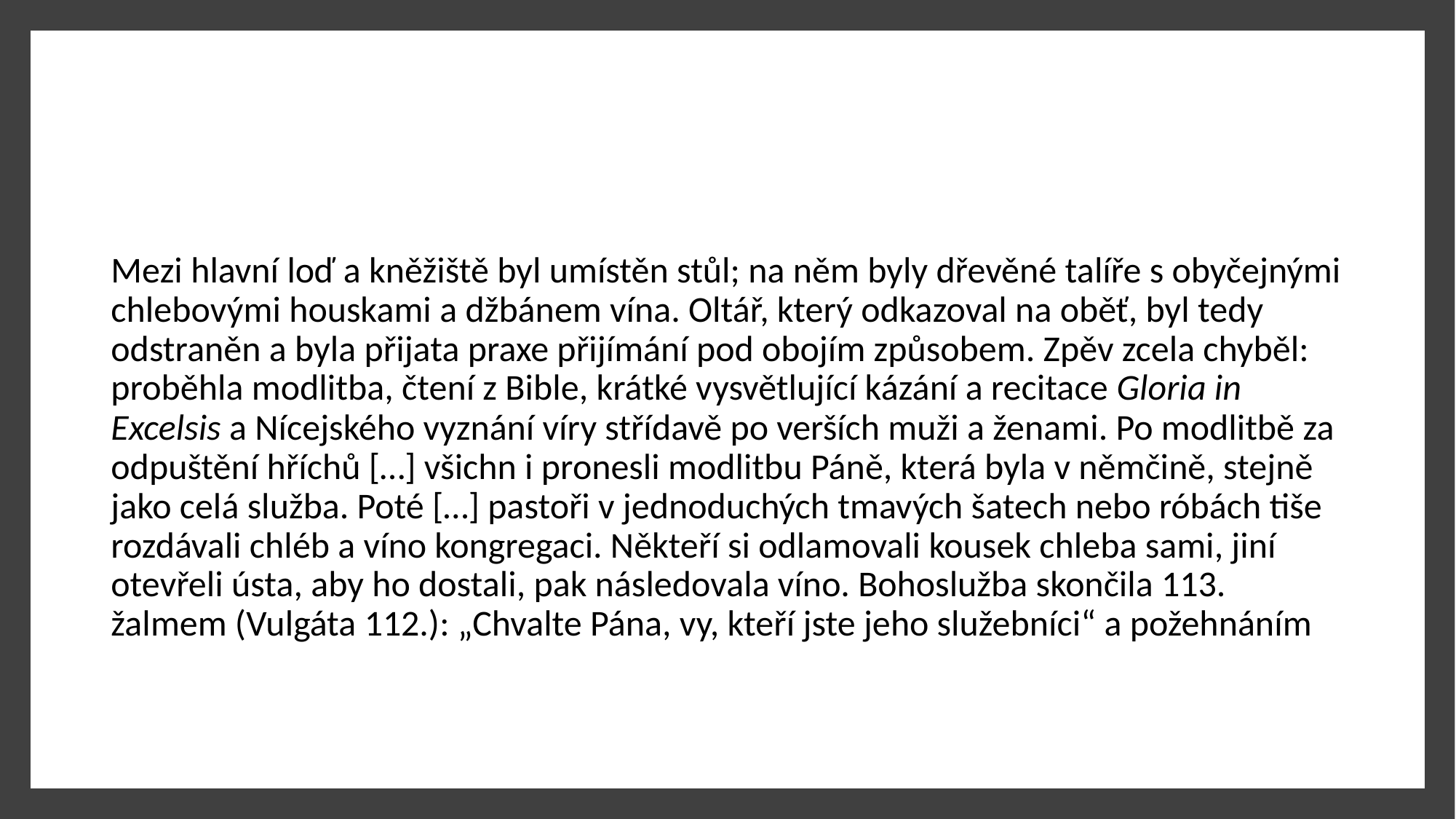

Mezi hlavní loď a kněžiště byl umístěn stůl; na něm byly dřevěné talíře s obyčejnými chlebovými houskami a džbánem vína. Oltář, který odkazoval na oběť, byl tedy odstraněn a byla přijata praxe přijímání pod obojím způsobem. Zpěv zcela chyběl: proběhla modlitba, čtení z Bible, krátké vysvětlující kázání a recitace Gloria in Excelsis a Nícejského vyznání víry střídavě po verších muži a ženami. Po modlitbě za odpuštění hříchů […] všichn i pronesli modlitbu Páně, která byla v němčině, stejně jako celá služba. Poté […] pastoři v jednoduchých tmavých šatech nebo róbách tiše rozdávali chléb a víno kongregaci. Někteří si odlamovali kousek chleba sami, jiní otevřeli ústa, aby ho dostali, pak následovala víno. Bohoslužba skončila 113. žalmem (Vulgáta 112.): „Chvalte Pána, vy, kteří jste jeho služebníci“ a požehnáním